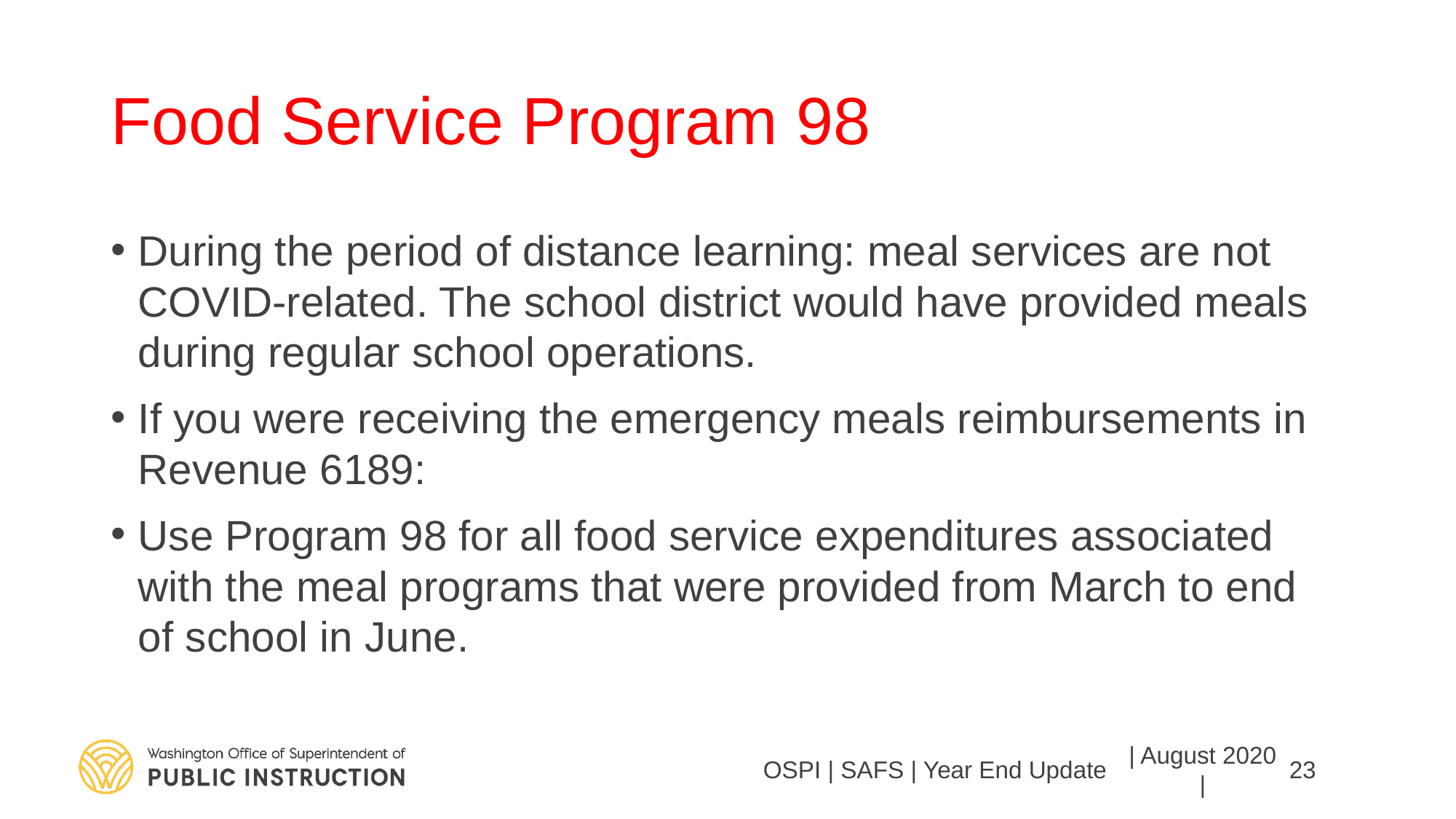

# Food Service Program 98
During the period of distance learning: meal services are not COVID-related. The school district would have provided meals during regular school operations.
If you were receiving the emergency meals reimbursements in Revenue 6189:
Use Program 98 for all food service expenditures associated with the meal programs that were provided from March to end of school in June.
OSPI | SAFS | Year End Update
| August 2020 |
23